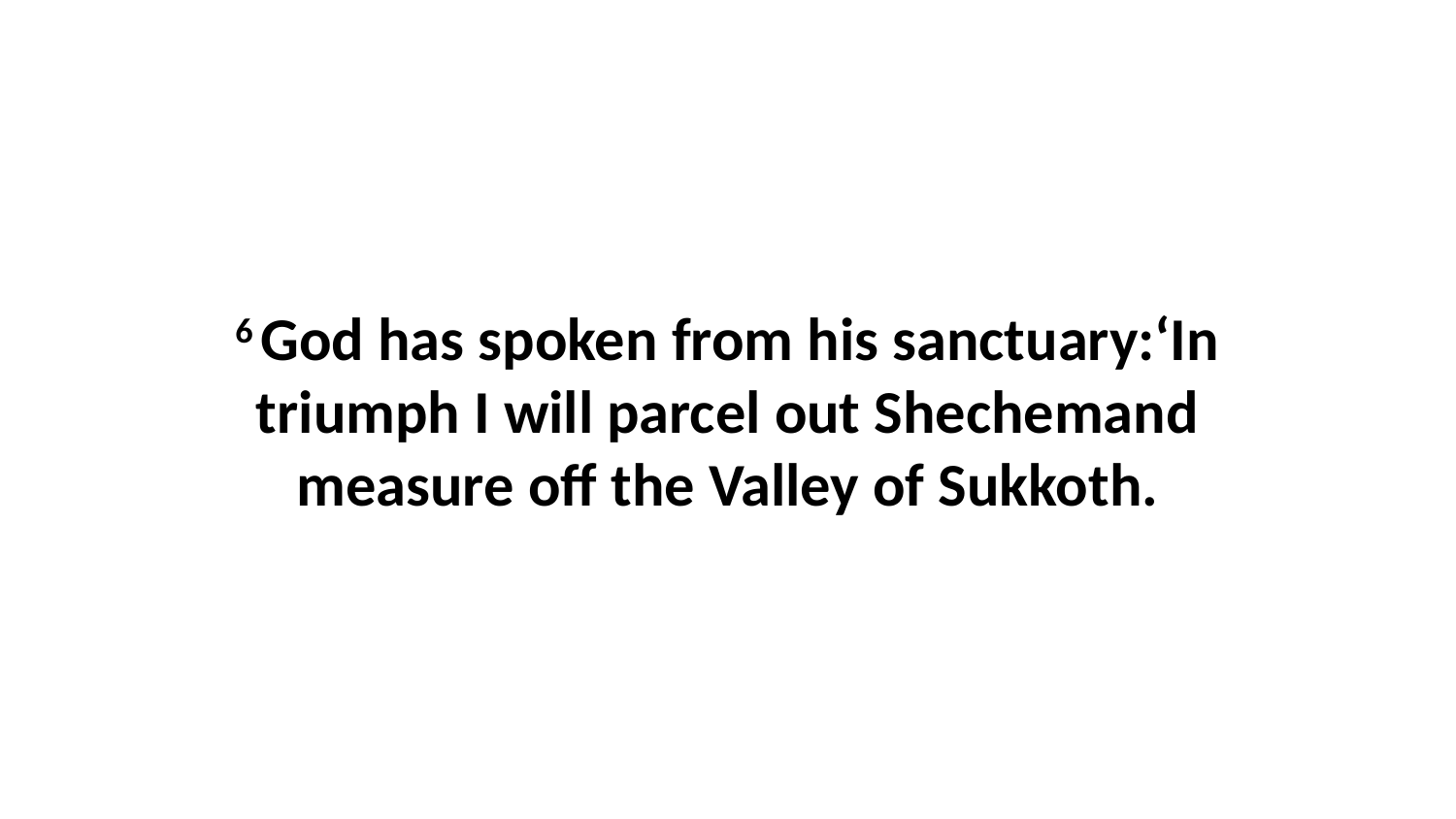

6 God has spoken from his sanctuary:‘In triumph I will parcel out Shechemand measure off the Valley of Sukkoth.